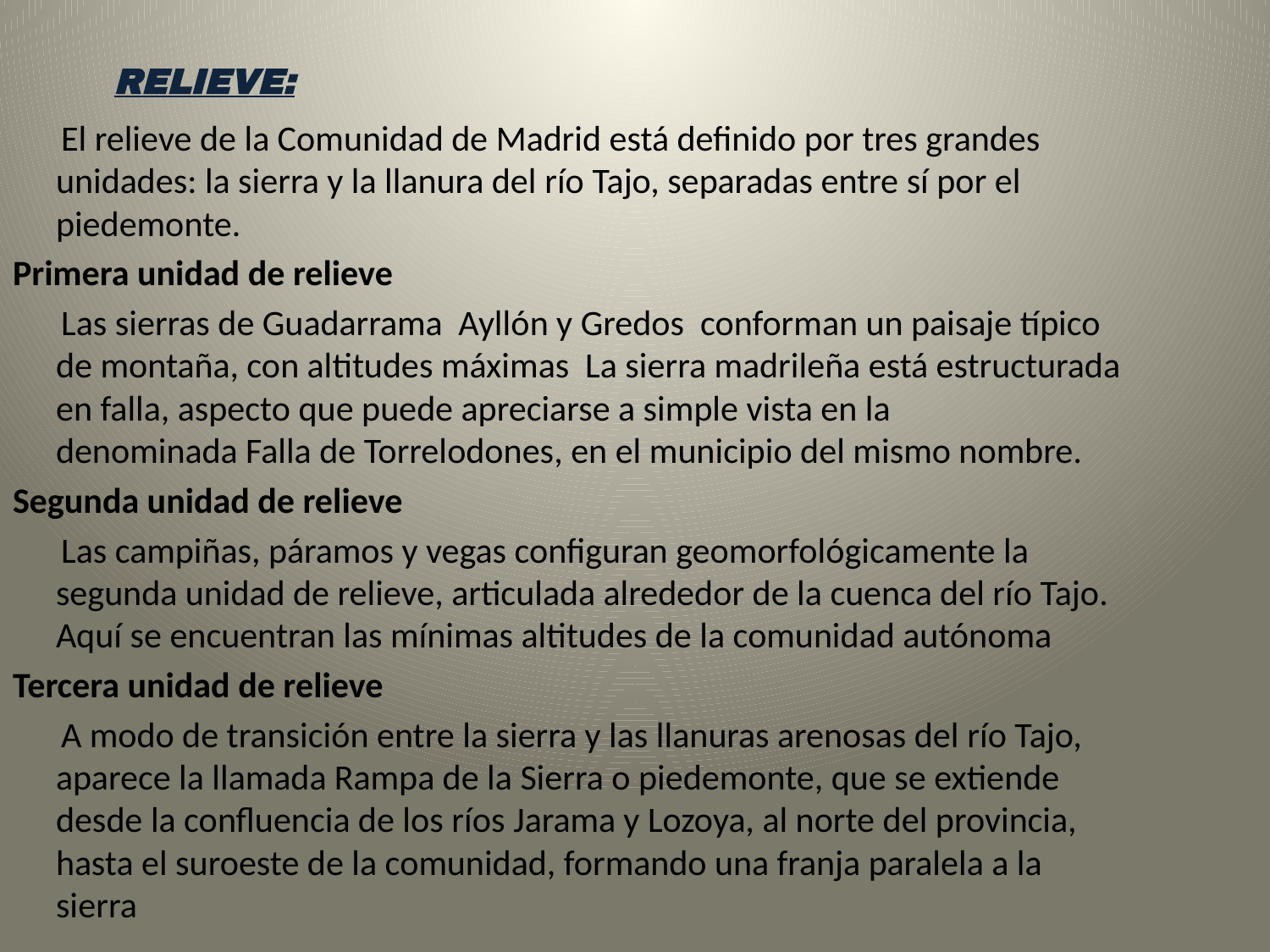

# RELIEVE:
      El relieve de la Comunidad de Madrid está definido por tres grandes unidades: la sierra y la llanura del río Tajo, separadas entre sí por el piedemonte.
Primera unidad de relieve
      Las sierras de Guadarrama  Ayllón y Gredos  conforman un paisaje típico de montaña, con altitudes máximas  La sierra madrileña está estructurada en falla, aspecto que puede apreciarse a simple vista en la denominada Falla de Torrelodones, en el municipio del mismo nombre.
Segunda unidad de relieve
      Las campiñas, páramos y vegas configuran geomorfológicamente la segunda unidad de relieve, articulada alrededor de la cuenca del río Tajo. Aquí se encuentran las mínimas altitudes de la comunidad autónoma
Tercera unidad de relieve
      A modo de transición entre la sierra y las llanuras arenosas del río Tajo, aparece la llamada Rampa de la Sierra o piedemonte, que se extiende desde la confluencia de los ríos Jarama y Lozoya, al norte del provincia, hasta el suroeste de la comunidad, formando una franja paralela a la sierra